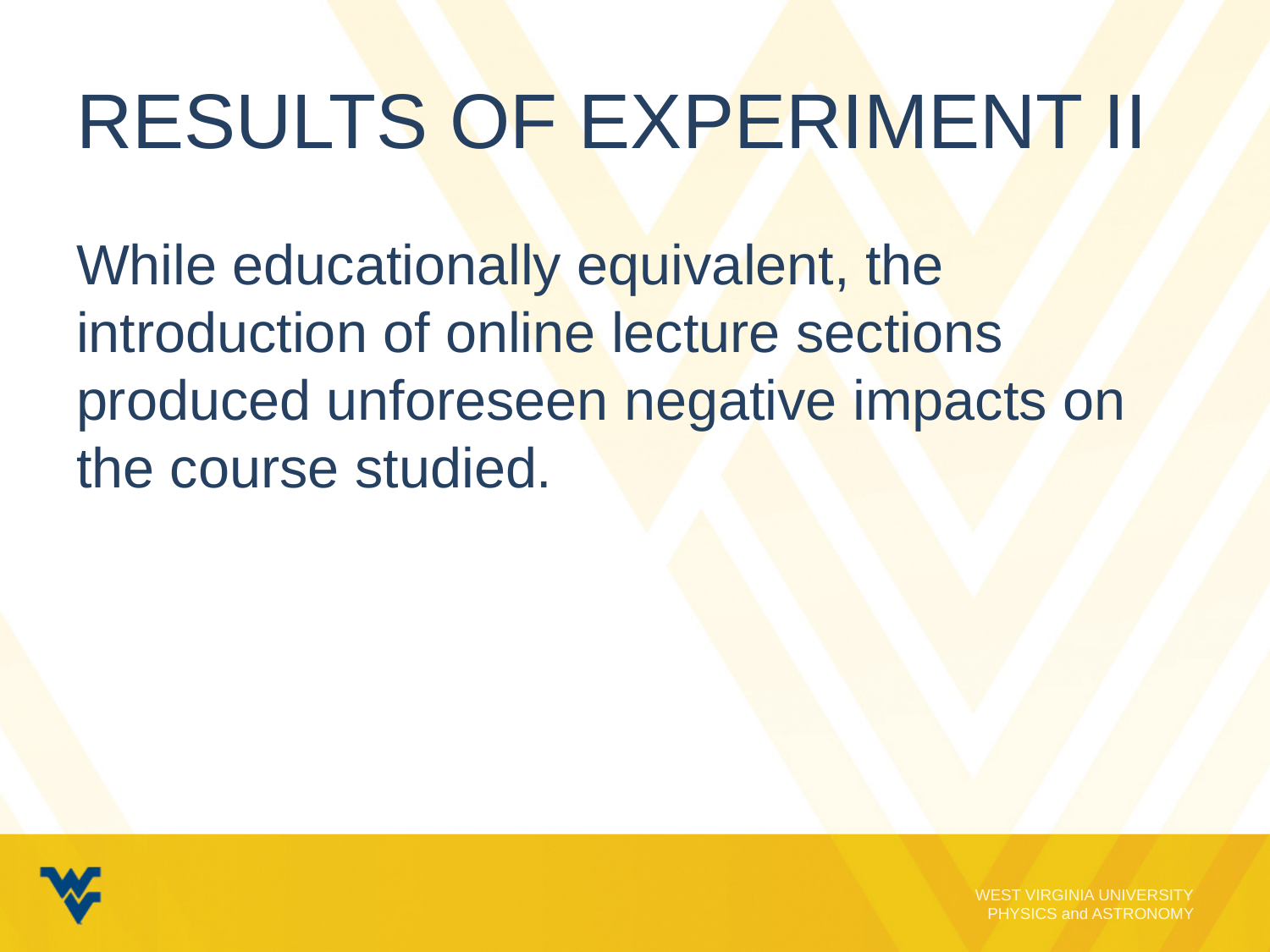

# Results of Experiment II
While educationally equivalent, the introduction of online lecture sections produced unforeseen negative impacts on the course studied.